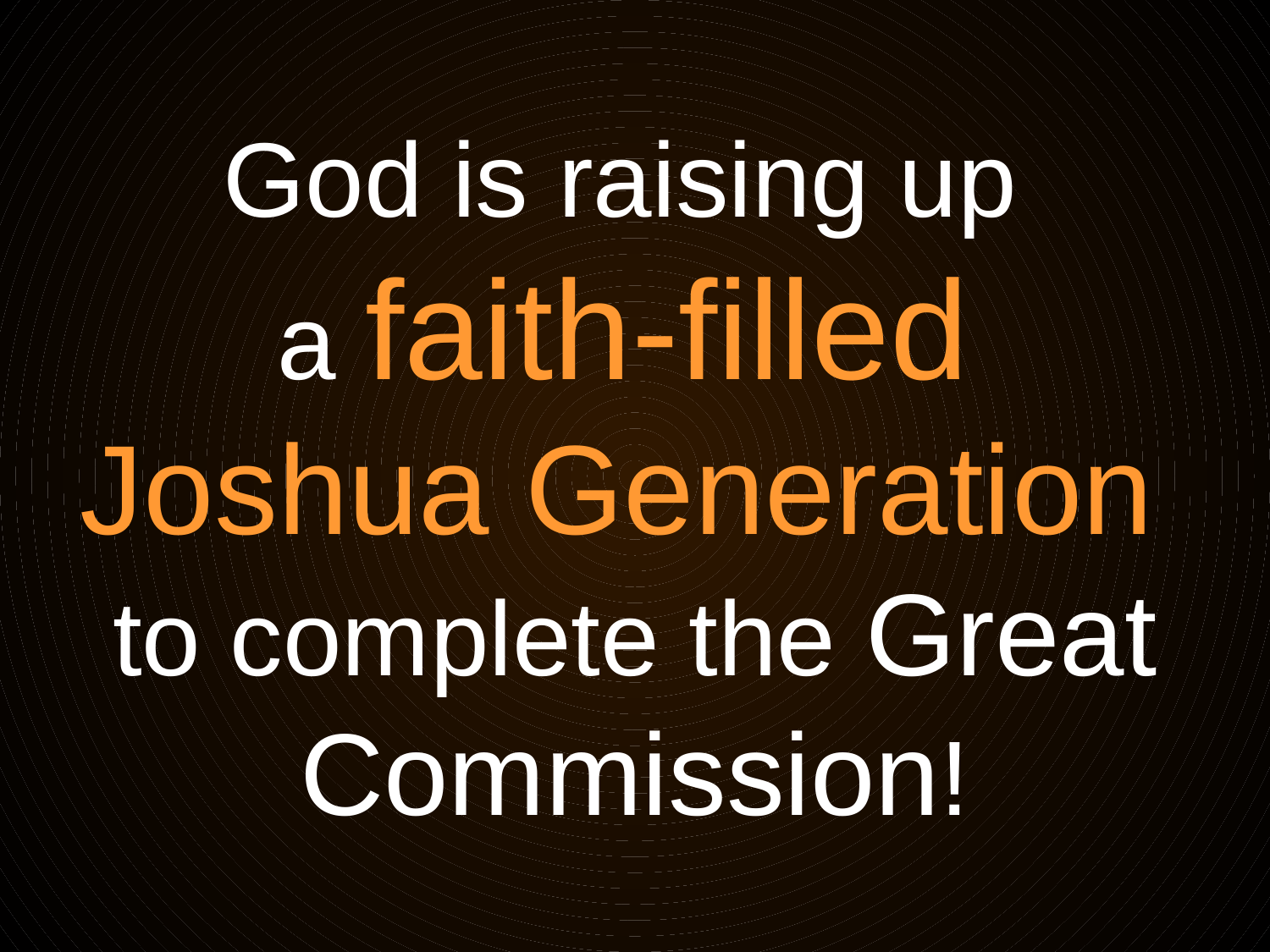

God is raising up
a faith-filled
Joshua Generation
to complete the Great Commission!